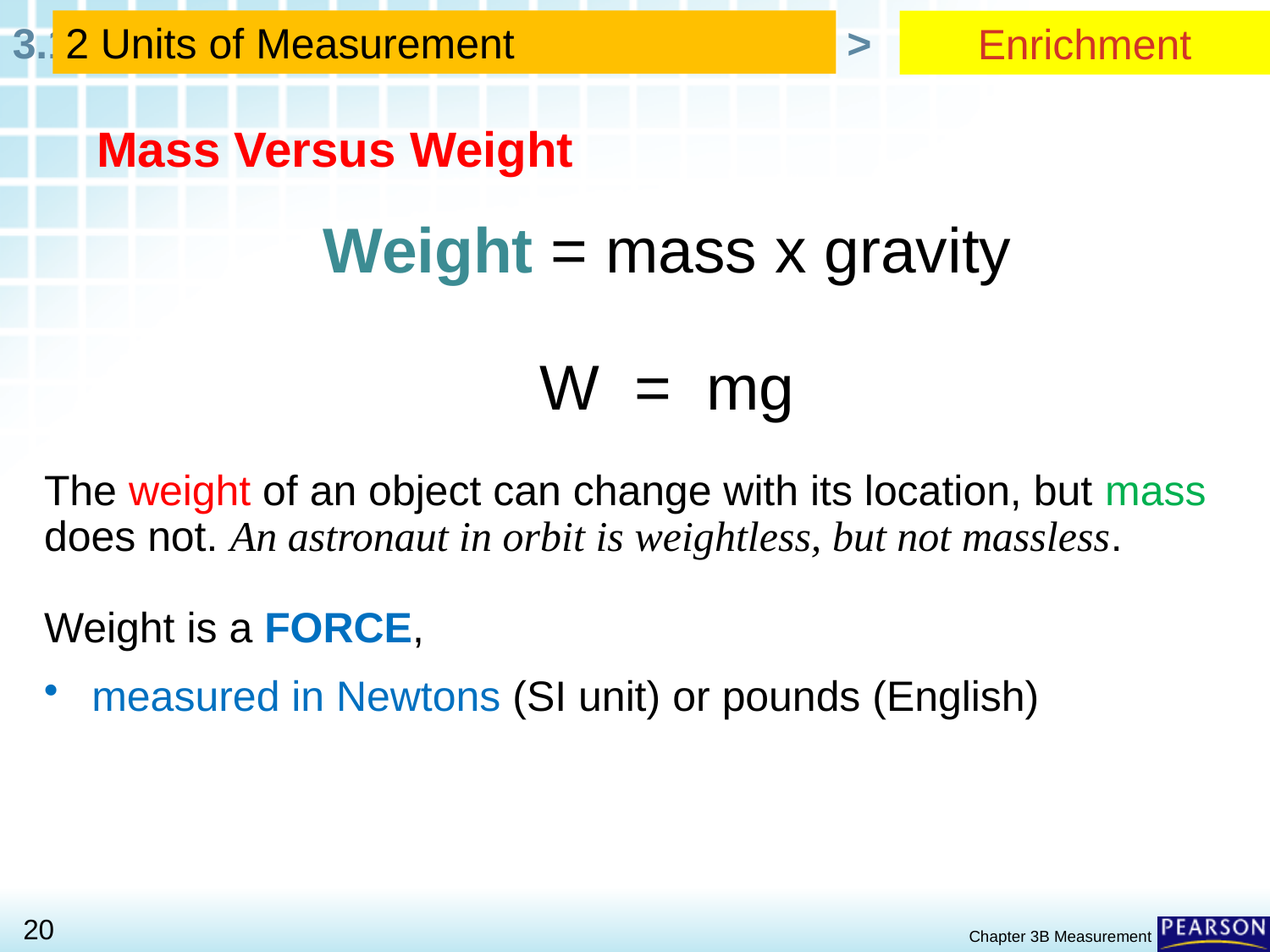

2 Units of Measurement
# Enrichment
Mass Versus Weight
Weight = mass x gravity

W  =  mg

The weight of an object can change with its location, but mass does not. An astronaut in orbit is weightless, but not massless.

Weight is a FORCE,

measured in Newtons (SI unit) or pounds (English)
Chapter 3B Measurement